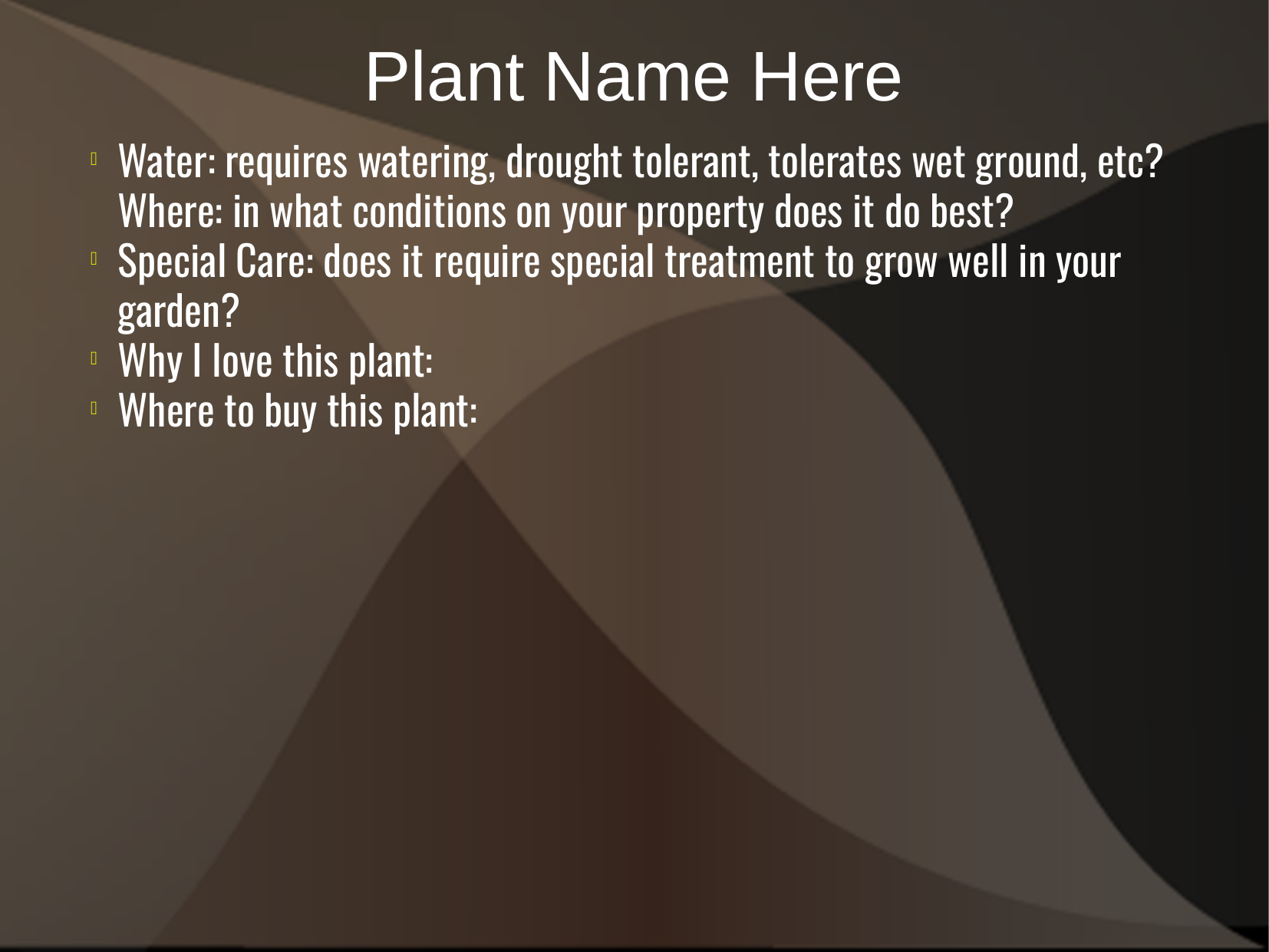

Plant Name Here
Water: requires watering, drought tolerant, tolerates wet ground, etc?Where: in what conditions on your property does it do best?
Special Care: does it require special treatment to grow well in your garden?
Why I love this plant:
Where to buy this plant: